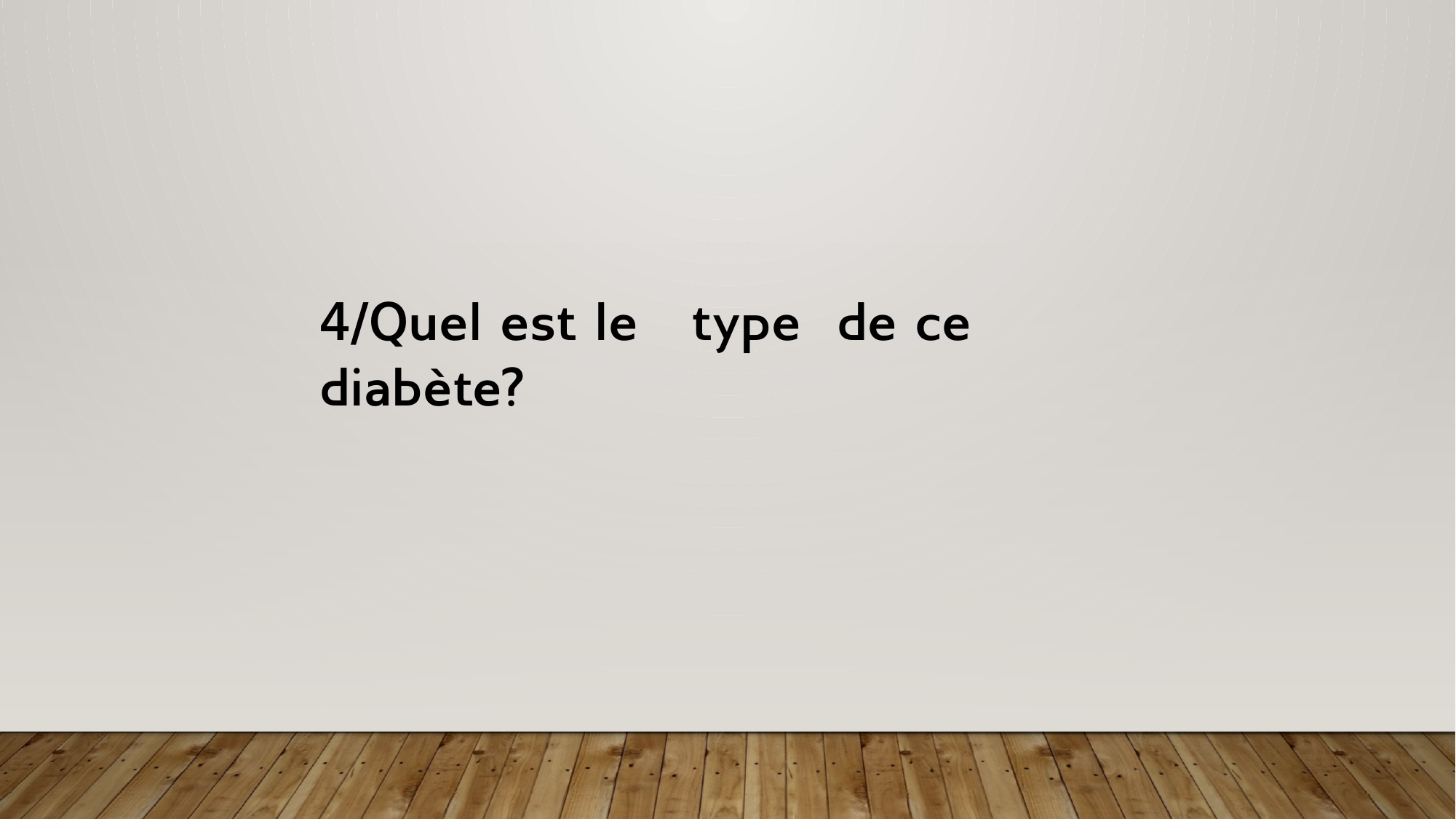

4/Quel est le   type  de ce diabète?